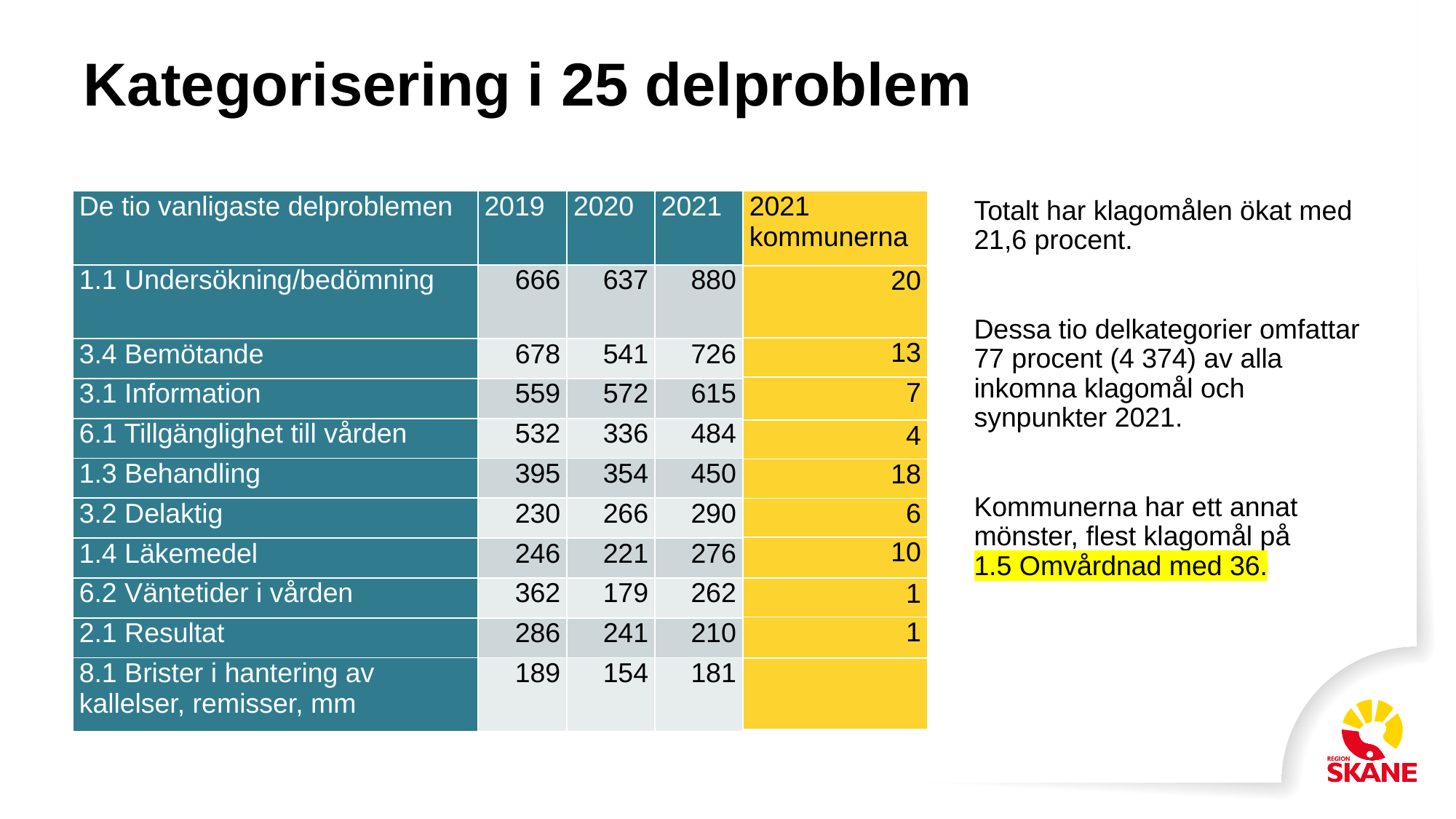

# Kategorisering i 25 delproblem
| De tio vanligaste delproblemen | 2019 | 2020 | 2021 |
| --- | --- | --- | --- |
| 1.1 Undersökning/bedömning | 666 | 637 | 880 |
| 3.4 Bemötande | 678 | 541 | 726 |
| 3.1 Information | 559 | 572 | 615 |
| 6.1 Tillgänglighet till vården | 532 | 336 | 484 |
| 1.3 Behandling | 395 | 354 | 450 |
| 3.2 Delaktig | 230 | 266 | 290 |
| 1.4 Läkemedel | 246 | 221 | 276 |
| 6.2 Väntetider i vården | 362 | 179 | 262 |
| 2.1 Resultat | 286 | 241 | 210 |
| 8.1 Brister i hantering av kallelser, remisser, mm | 189 | 154 | 181 |
| 2021 kommunerna |
| --- |
| 20 |
| 13 |
| 7 |
| 4 |
| 18 |
| 6 |
| 10 |
| 1 |
| 1 |
|  |
Totalt har klagomålen ökat med
21,6 procent.

Dessa tio delkategorier omfattar
77 procent (4 374) av alla inkomna klagomål och synpunkter 2021.

Kommunerna har ett annat mönster, flest klagomål på
1.5 Omvårdnad med 36.